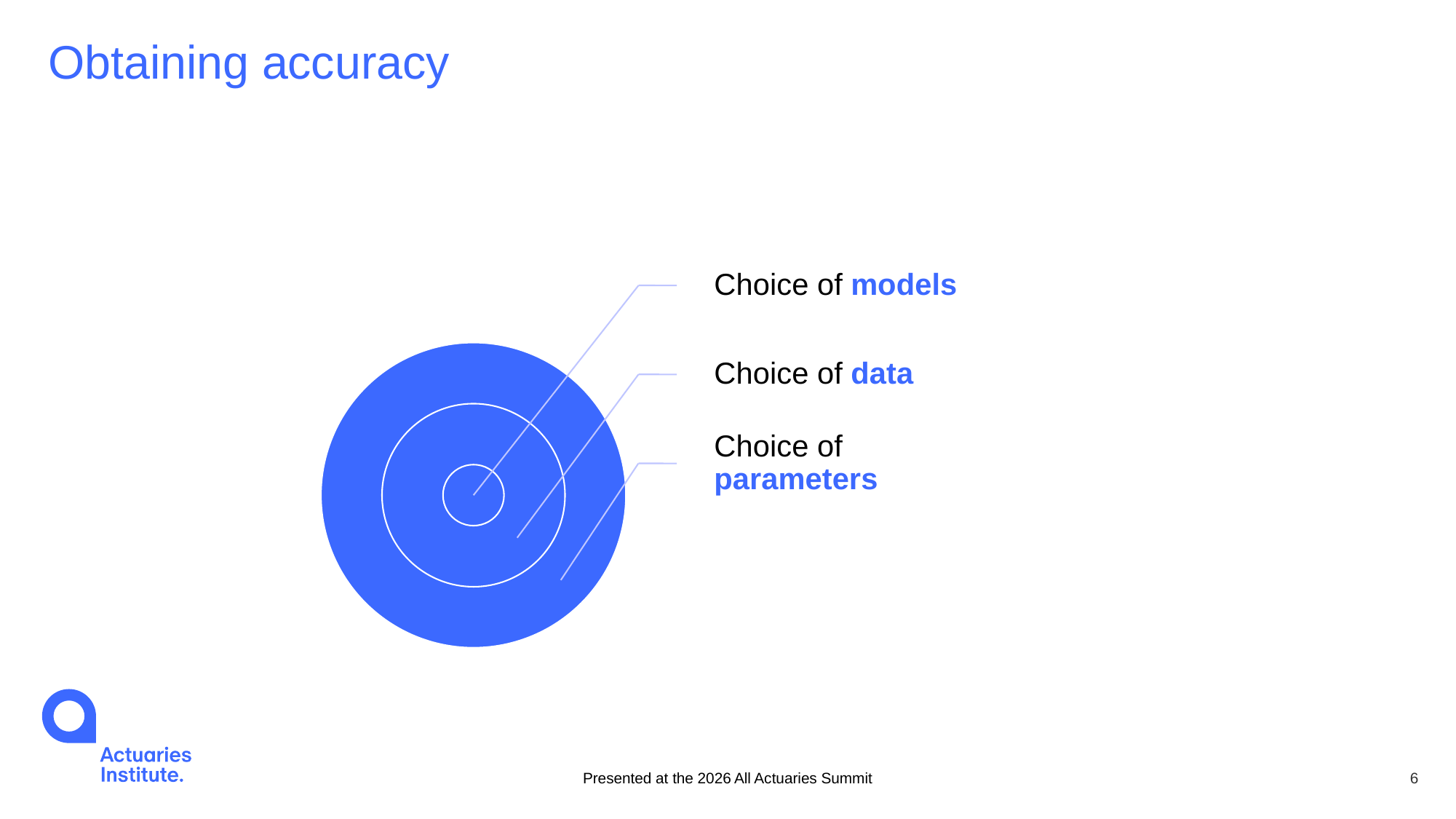

Obtaining accuracy
Choice of models
Choice of data
Choice of parameters
Presented at the 2026 All Actuaries Summit
6